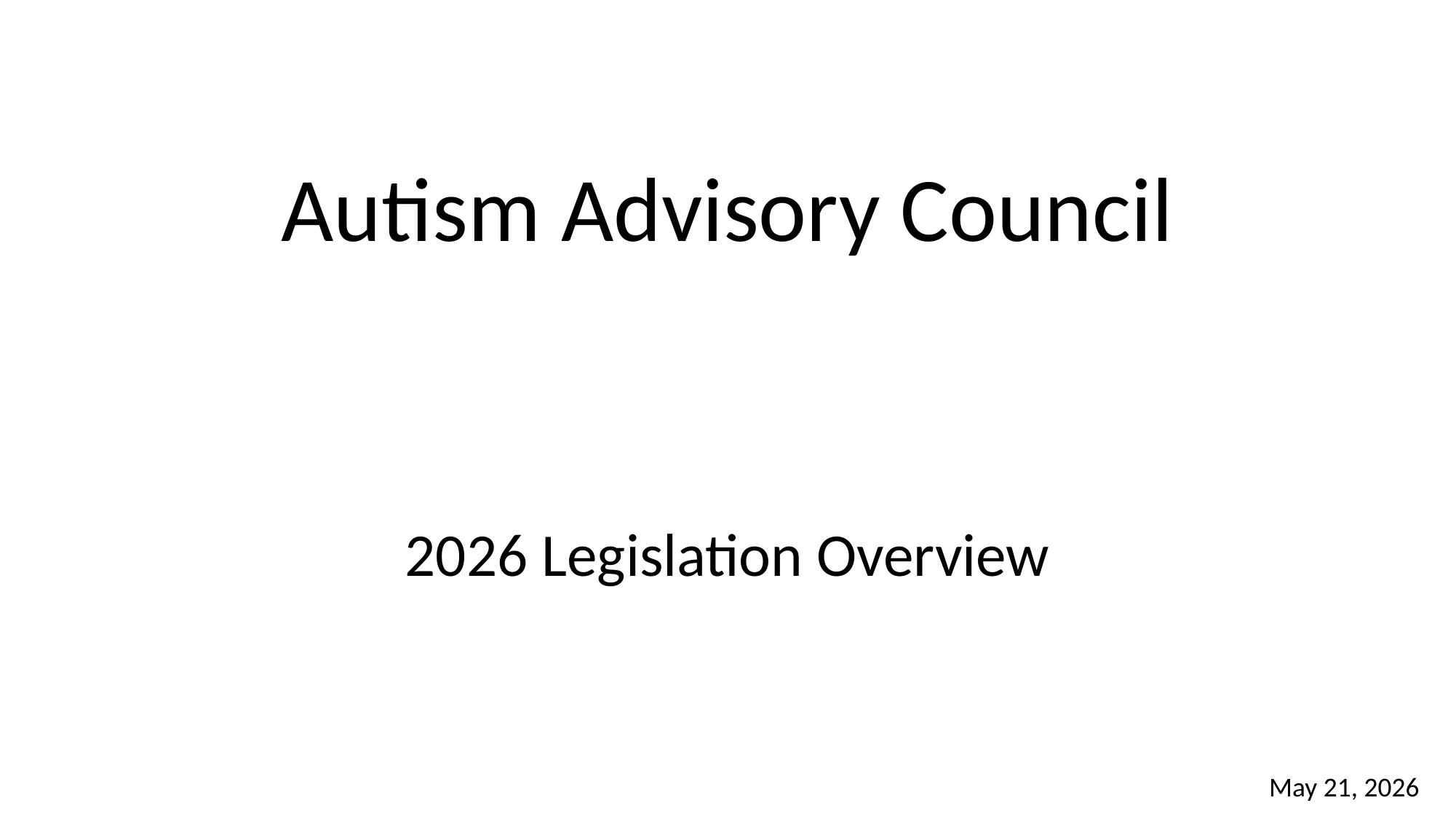

# Autism Advisory Council
2026 Legislation Overview
May 21, 2026